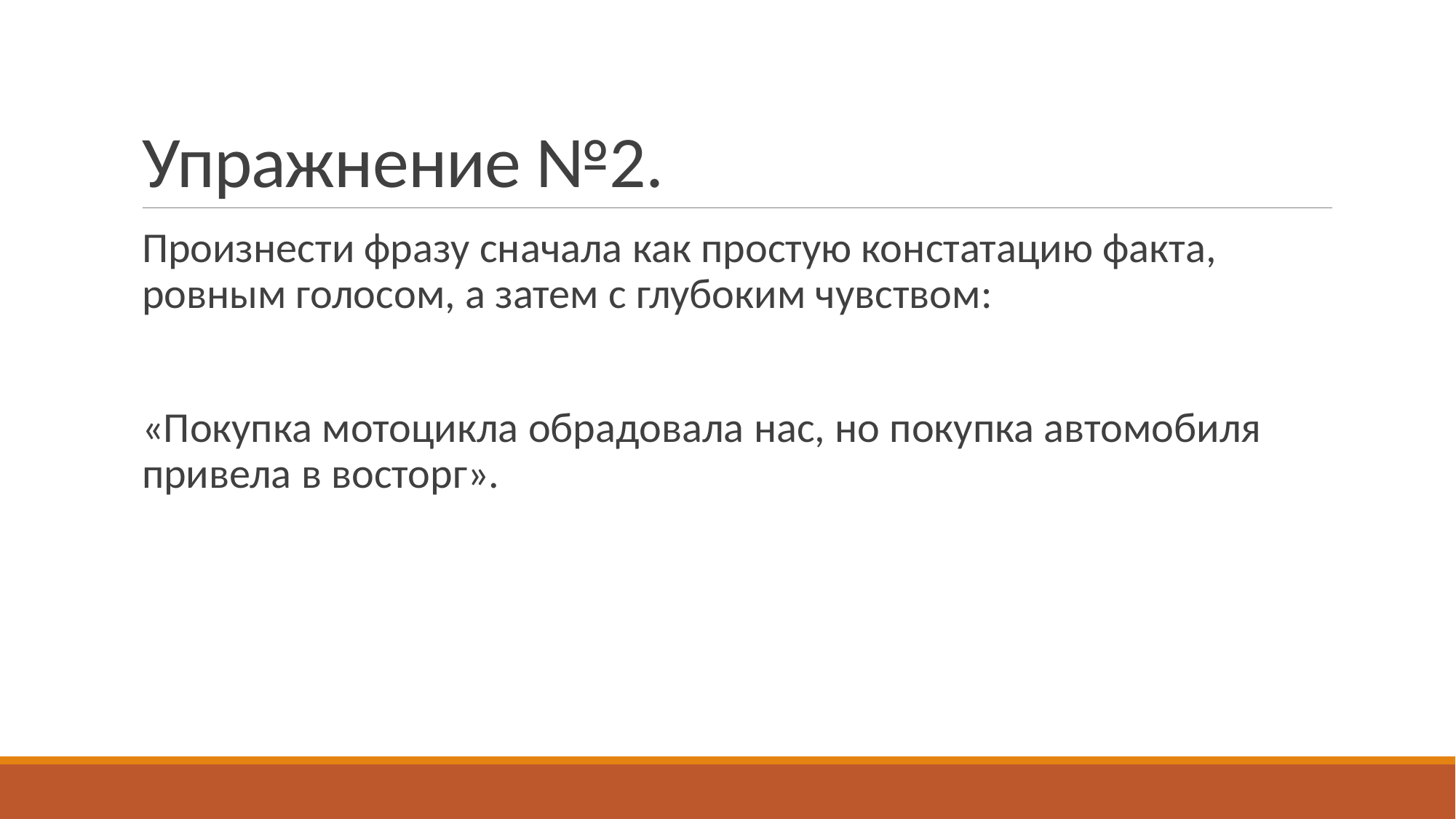

# Упражнение №2.
Произнести фразу сначала как простую констатацию факта, ровным голосом, а затем с глубоким чувством:

«Покупка мотоцикла обрадовала нас, но покупка автомобиля привела в восторг».